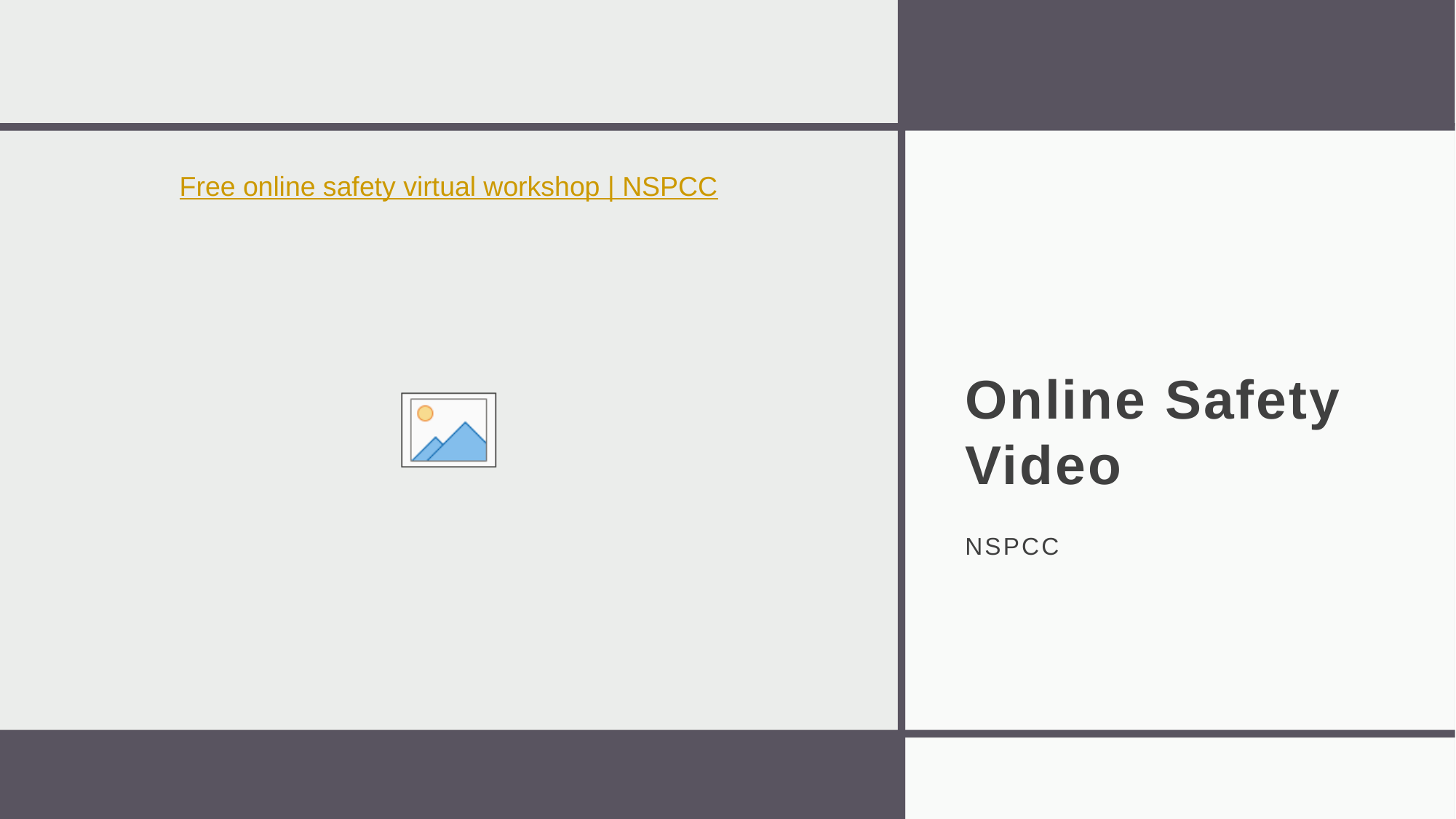

Free online safety virtual workshop | NSPCC
# Online Safety Video
NSPCC